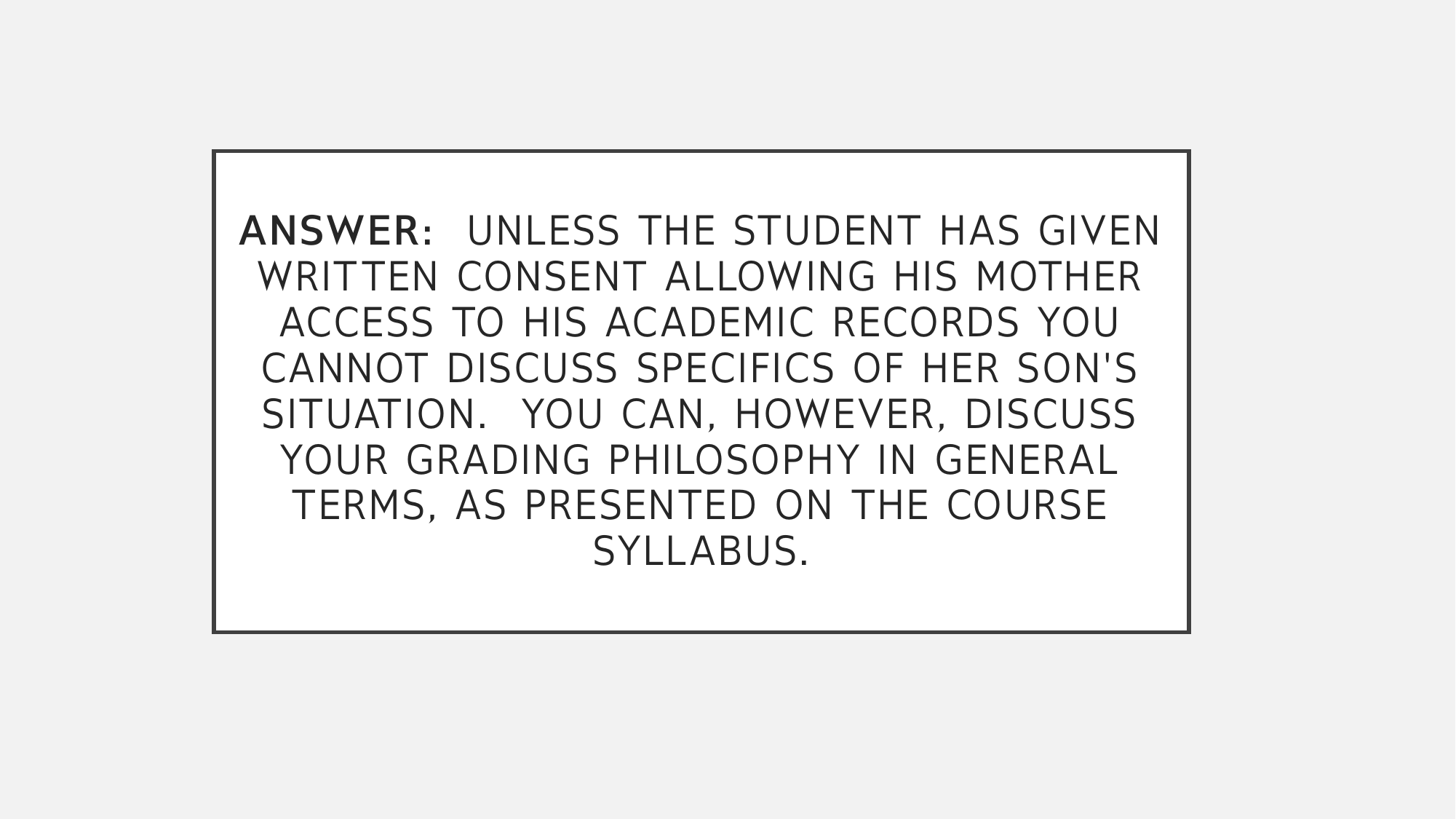

# Answer:  Unless the student has given written consent allowing his mother access to his ACADEMIC records you cannot discuss specifics of her son's situation.  You can, however, discuss your grading philosophy in general terms, as presented on the course syllabus.